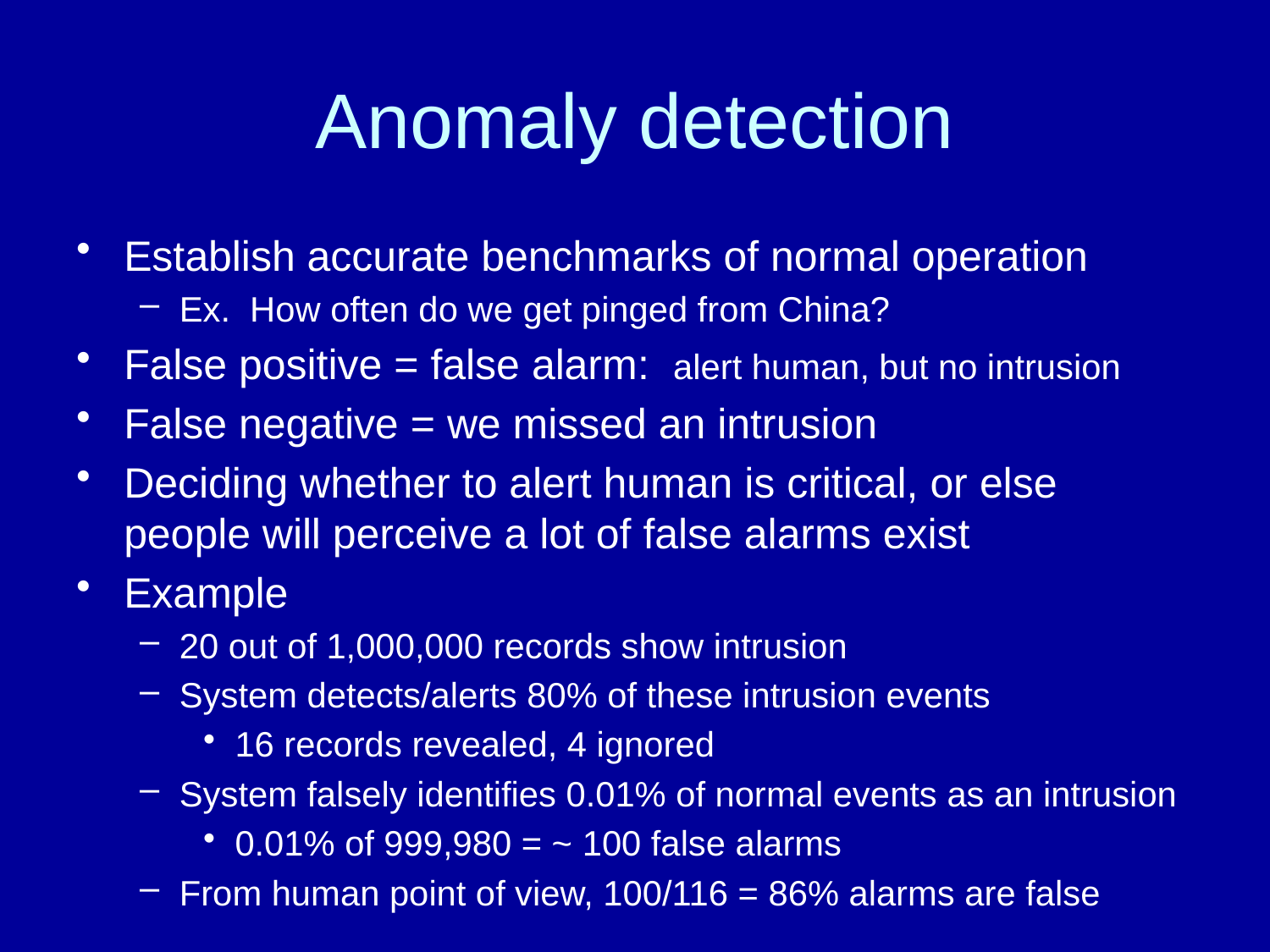

# Anomaly detection
Establish accurate benchmarks of normal operation
Ex.  How often do we get pinged from China?
False positive = false alarm:  alert human, but no intrusion
False negative = we missed an intrusion
Deciding whether to alert human is critical, or else people will perceive a lot of false alarms exist
Example
20 out of 1,000,000 records show intrusion
System detects/alerts 80% of these intrusion events
16 records revealed, 4 ignored
System falsely identifies 0.01% of normal events as an intrusion
0.01% of 999,980 = ~ 100 false alarms
From human point of view, 100/116 = 86% alarms are false